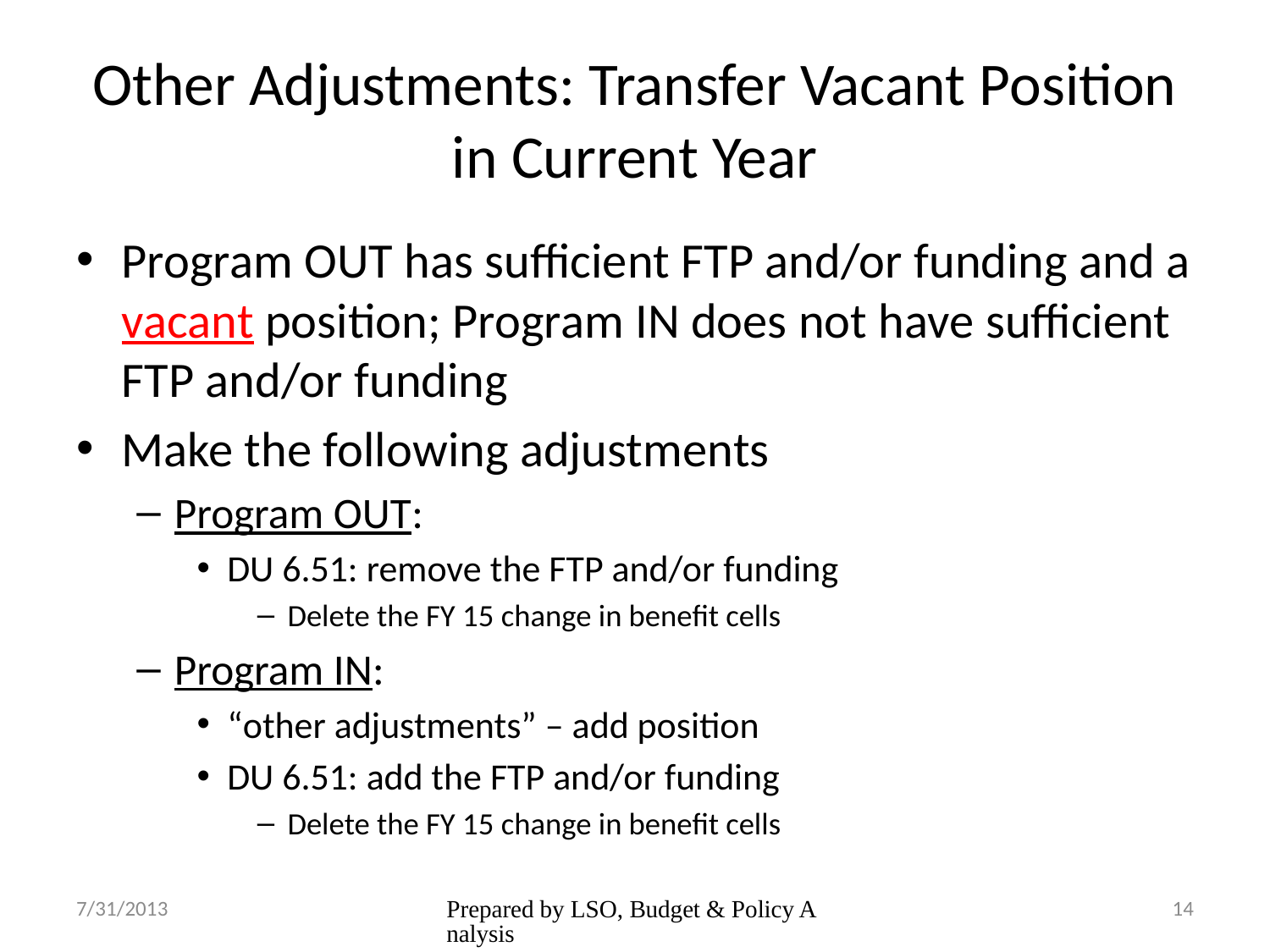

# Other Adjustments: Transfer Vacant Position in Current Year
Program OUT has sufficient FTP and/or funding and a vacant position; Program IN does not have sufficient FTP and/or funding
Make the following adjustments
Program OUT:
DU 6.51: remove the FTP and/or funding
Delete the FY 15 change in benefit cells
Program IN:
“other adjustments” – add position
DU 6.51: add the FTP and/or funding
Delete the FY 15 change in benefit cells

7/31/2013
Prepared by LSO, Budget & Policy Analysis
14